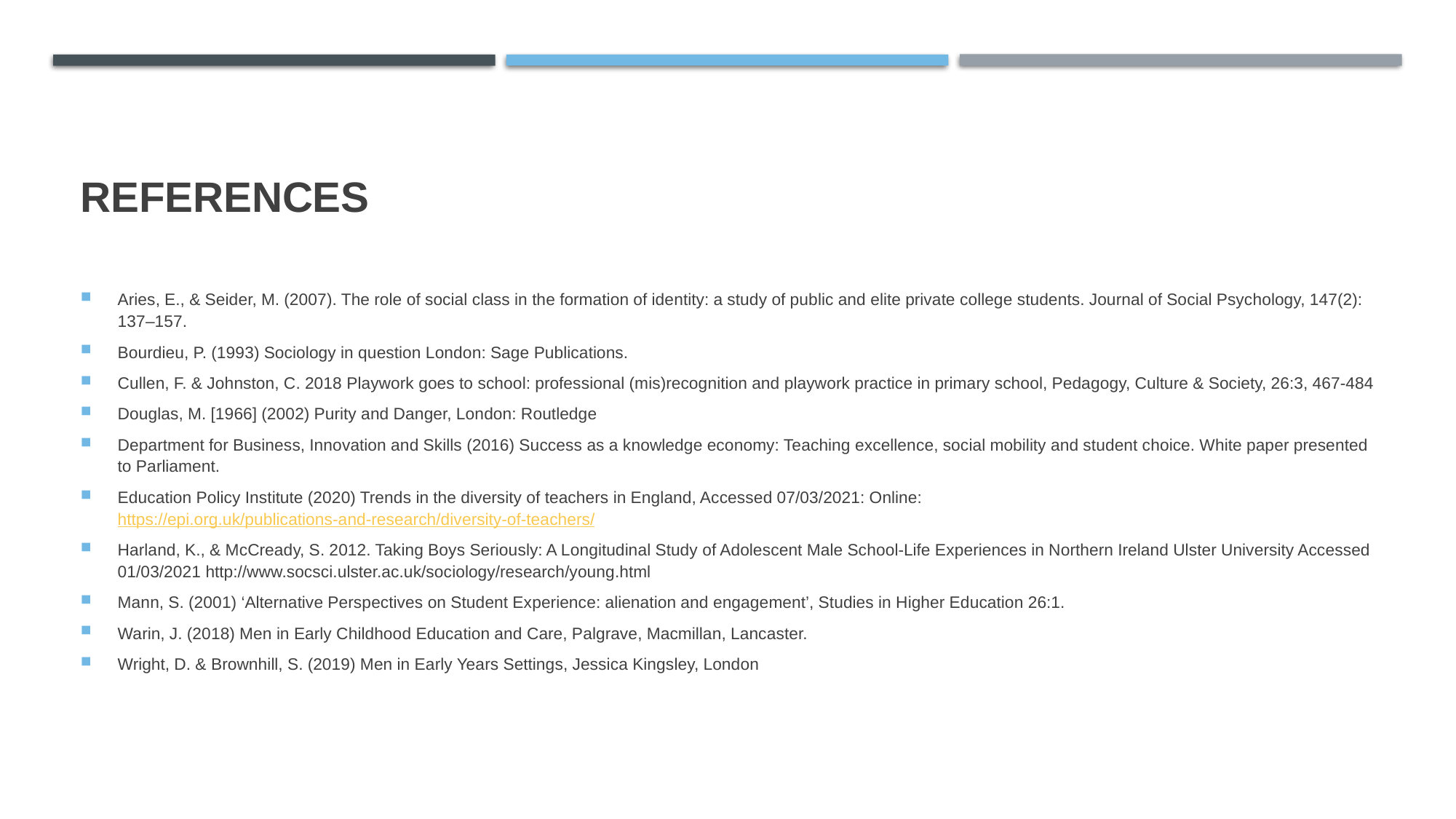

# REFERENCES

Aries, E., & Seider, M. (2007). The role of social class in the formation of identity: a study of public and elite private college students. Journal of Social Psychology, 147(2): 137–157.
Bourdieu, P. (1993) Sociology in question London: Sage Publications.
Cullen, F. & Johnston, C. 2018 Playwork goes to school: professional (mis)recognition and playwork practice in primary school, Pedagogy, Culture & Society, 26:3, 467-484
Douglas, M. [1966] (2002) Purity and Danger, London: Routledge
Department for Business, Innovation and Skills (2016) Success as a knowledge economy: Teaching excellence, social mobility and student choice. White paper presented to Parliament.
Education Policy Institute (2020) Trends in the diversity of teachers in England, Accessed 07/03/2021: Online: https://epi.org.uk/publications-and-research/diversity-of-teachers/
Harland, K., & McCready, S. 2012. Taking Boys Seriously: A Longitudinal Study of Adolescent Male School-Life Experiences in Northern Ireland Ulster University Accessed 01/03/2021 http://www.socsci.ulster.ac.uk/sociology/research/young.html
Mann, S. (2001) ‘Alternative Perspectives on Student Experience: alienation and engagement’, Studies in Higher Education 26:1.
Warin, J. (2018) Men in Early Childhood Education and Care, Palgrave, Macmillan, Lancaster.
Wright, D. & Brownhill, S. (2019) Men in Early Years Settings, Jessica Kingsley, London